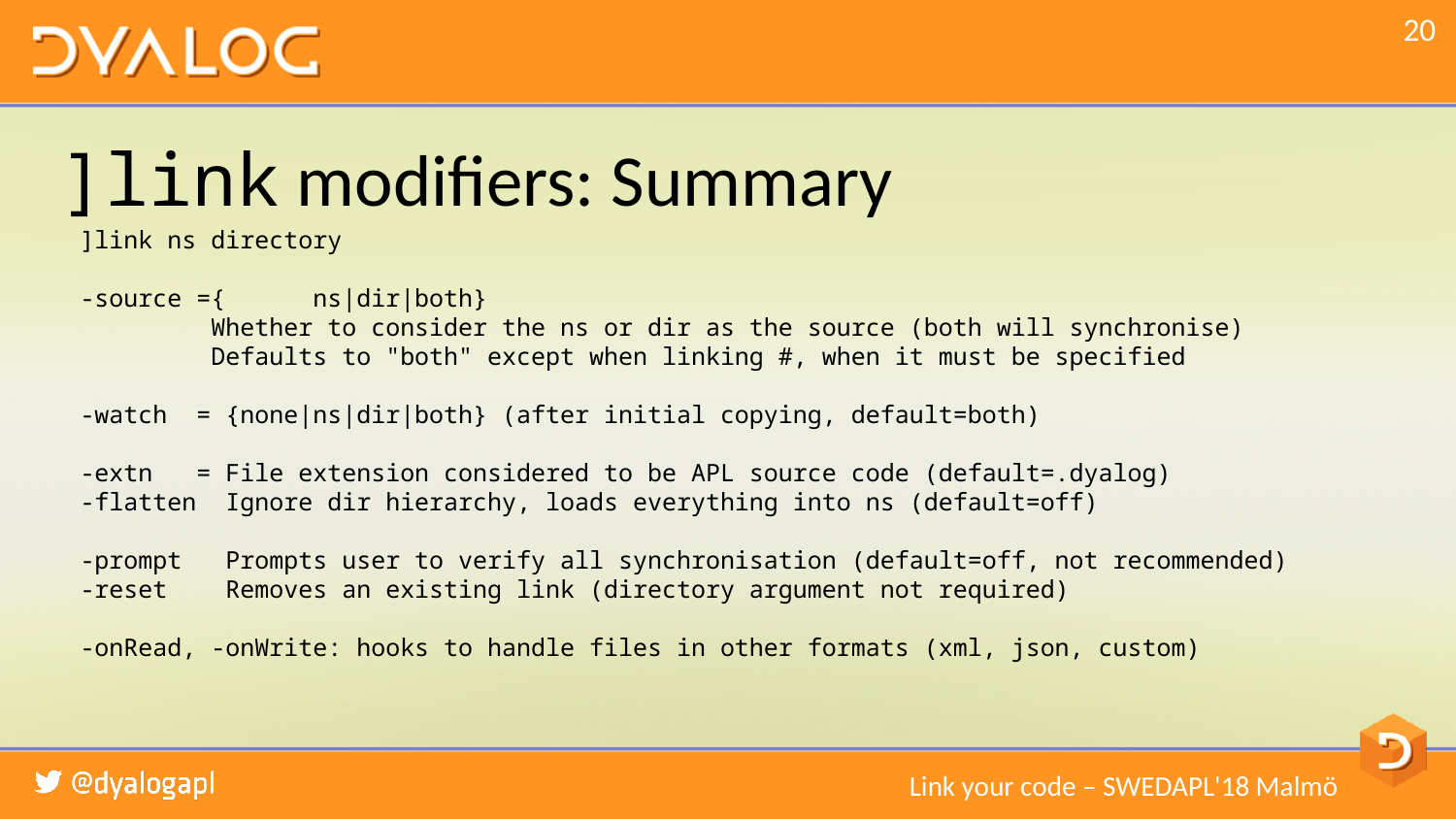

# ]link modifiers: Summary
]link ns directory
-source ={      ns|dir|both}
         Whether to consider the ns or dir as the source (both will synchronise)
         Defaults to "both" except when linking #, when it must be specified
-watch  = {none|ns|dir|both} (after initial copying, default=both)
-extn   = File extension considered to be APL source code (default=.dyalog)
-flatten  Ignore dir hierarchy, loads everything into ns (default=off)
-prompt   Prompts user to verify all synchronisation (default=off, not recommended)
-reset    Removes an existing link (directory argument not required)
-onRead, -onWrite: hooks to handle files in other formats (xml, json, custom)